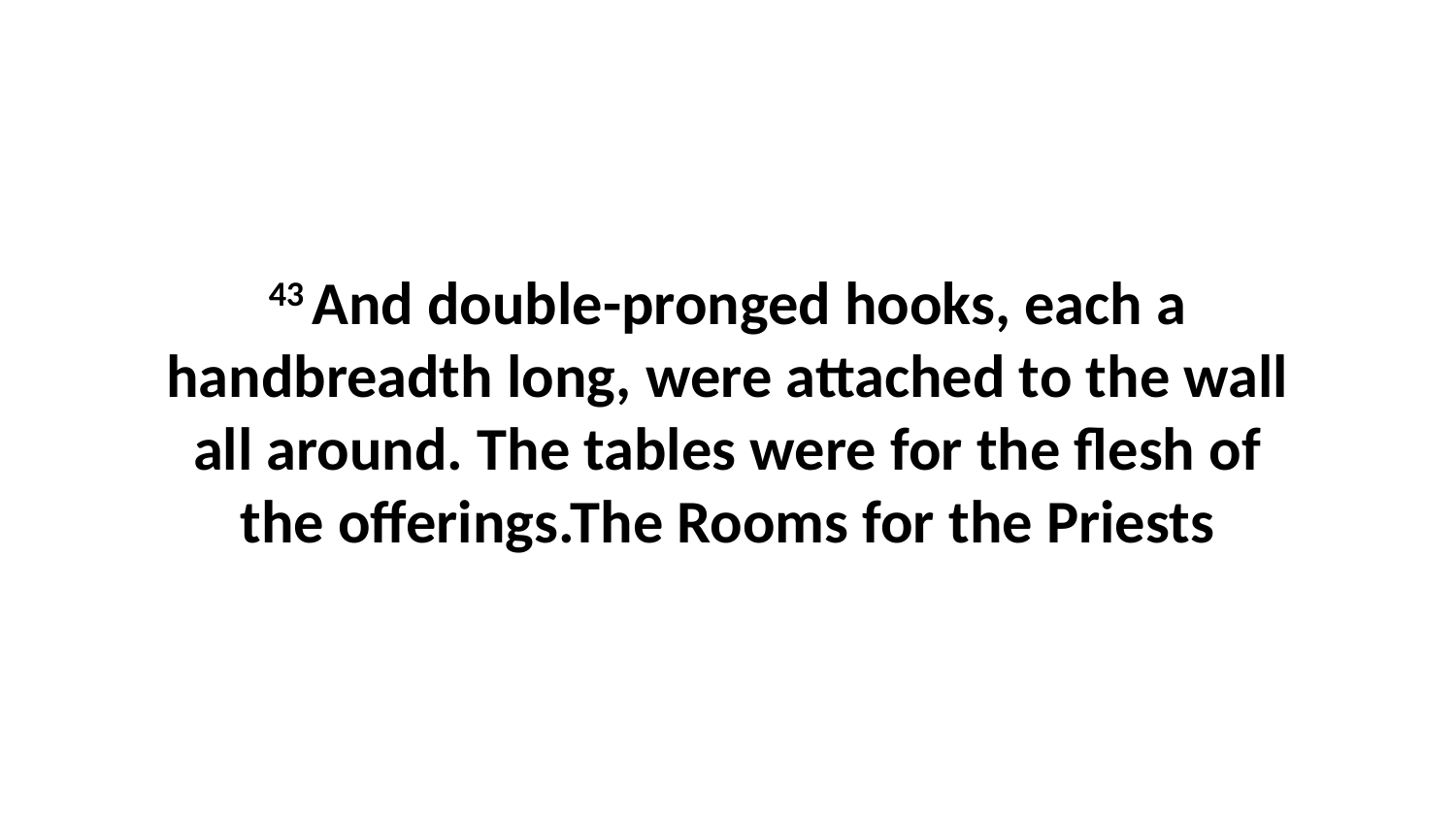

43 And double-pronged hooks, each a handbreadth long, were attached to the wall all around. The tables were for the flesh of the offerings.The Rooms for the Priests